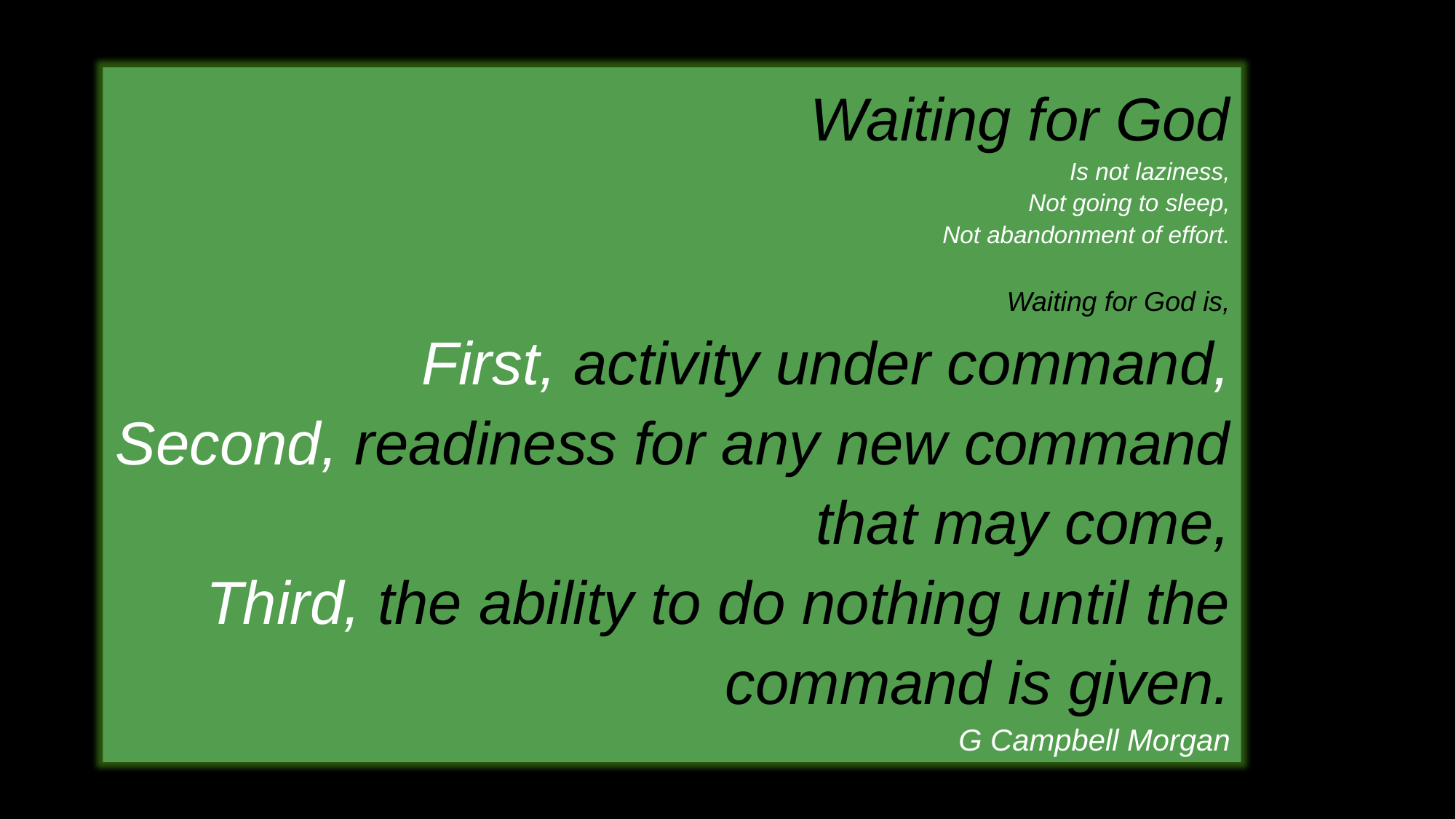

Waiting for God
Is not laziness,
Not going to sleep,
Not abandonment of effort.

Waiting for God is,
First, activity under command,
Second, readiness for any new command that may come,
Third, the ability to do nothing until the command is given.
G Campbell Morgan